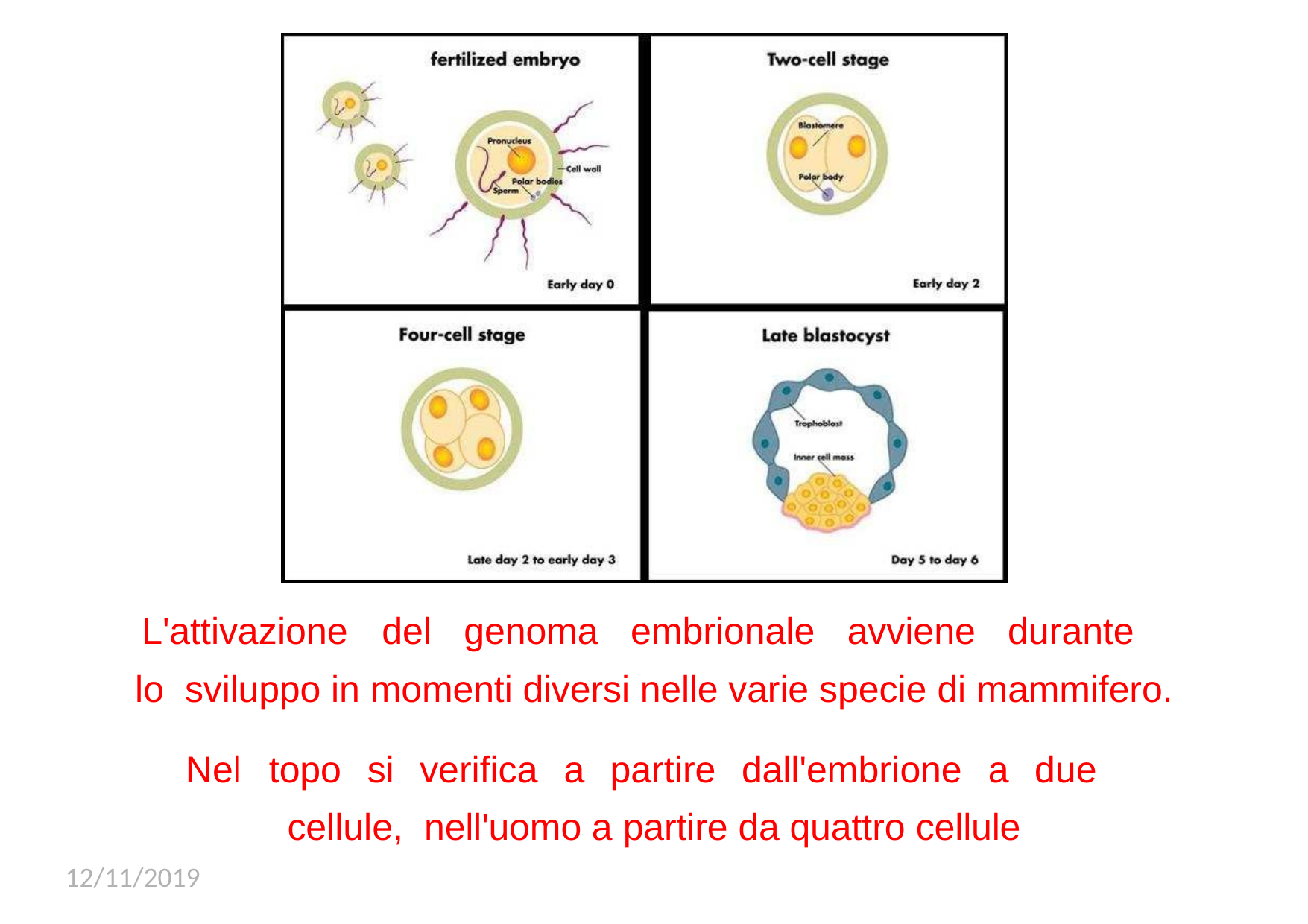

L'attivazione	del	genoma	embrionale	avviene	durante	lo  sviluppo in momenti diversi nelle varie specie di mammifero.
Nel	topo	si	verifica	a	partire	dall'embrione	a	due	cellule,  nell'uomo a partire da quattro cellule
12/11/2019
23